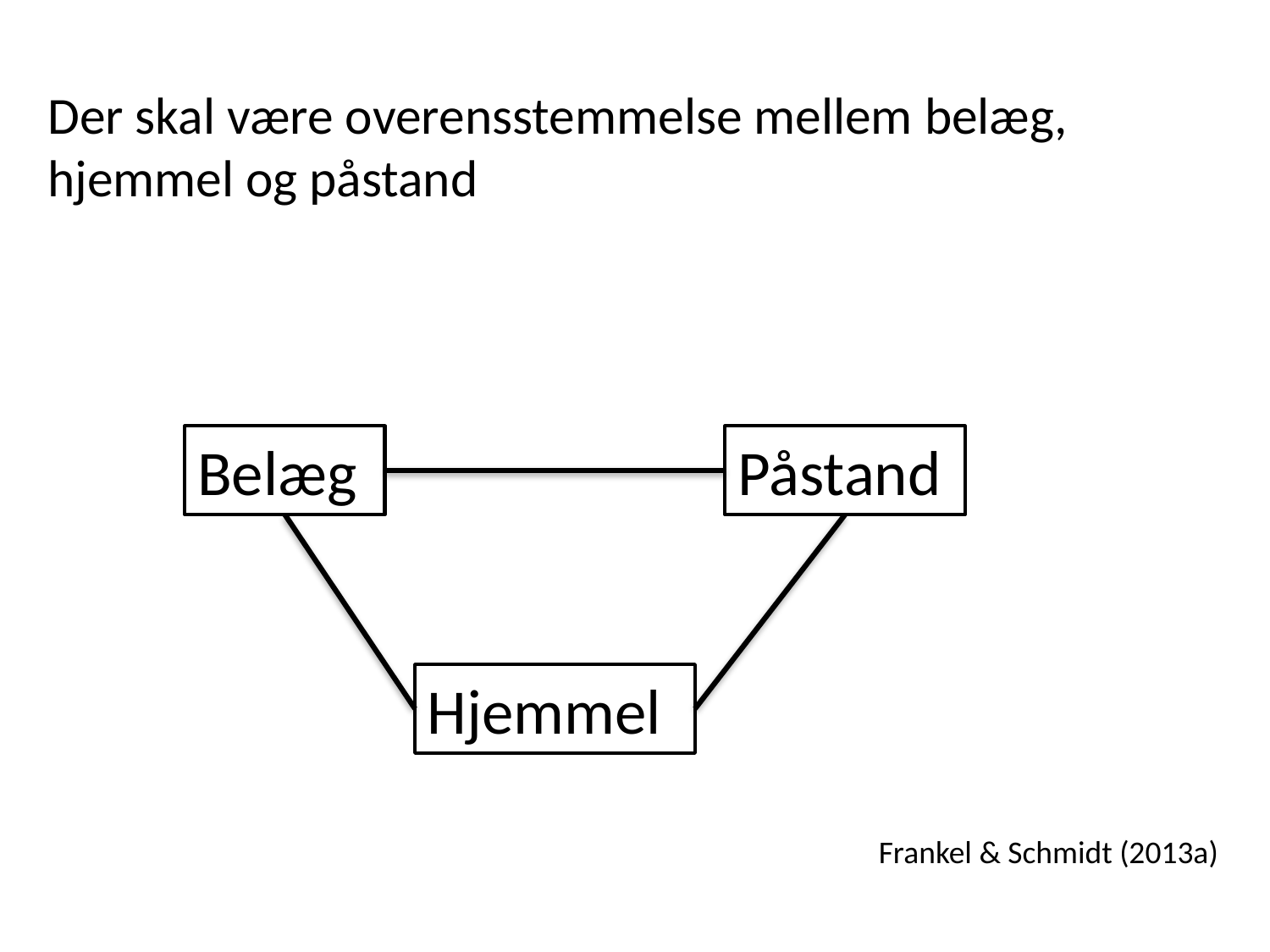

# Der skal være overensstemmelse mellem belæg, hjemmel og påstand
Belæg
Påstand
Hjemmel
Frankel & Schmidt (2013a)